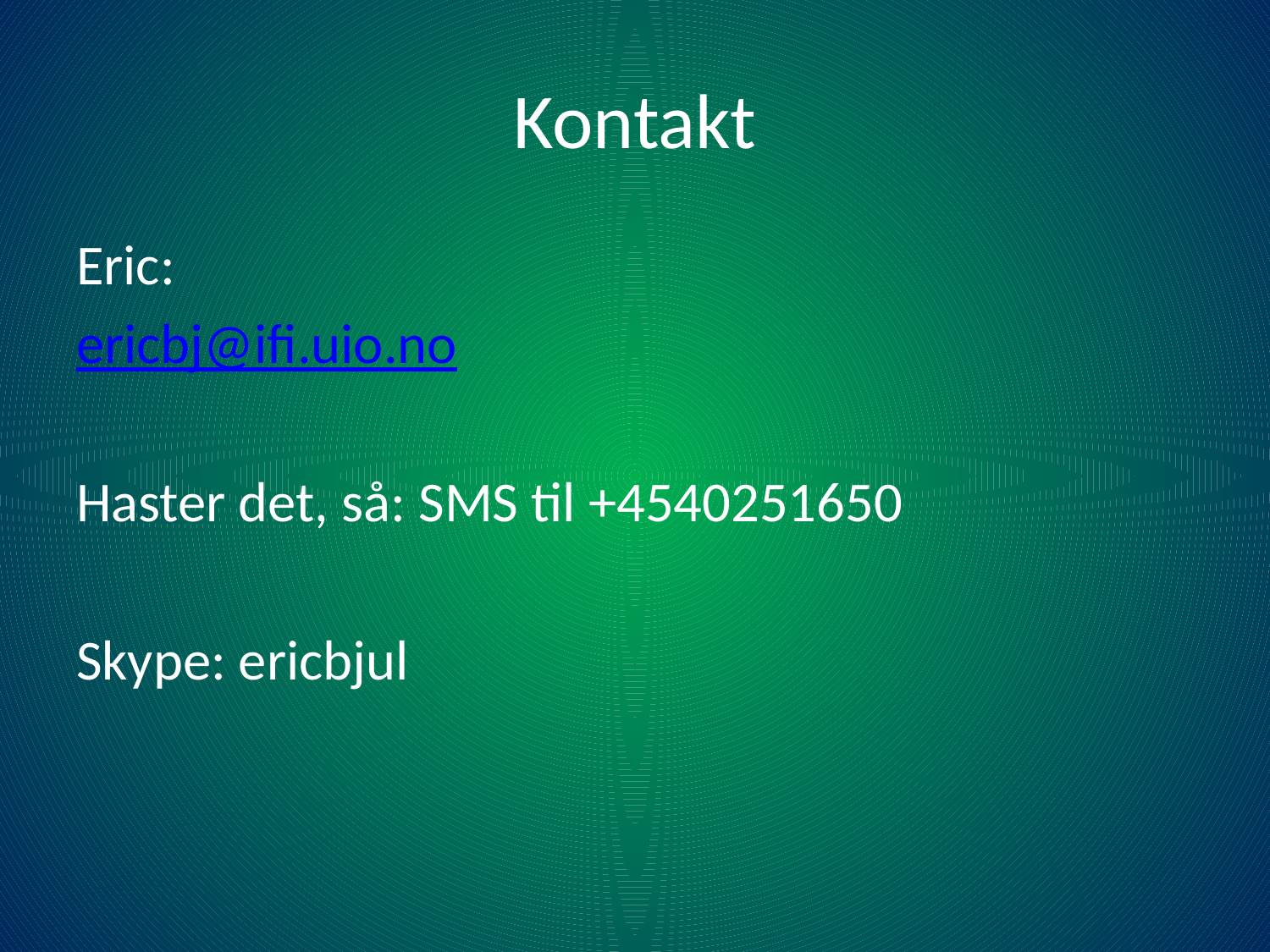

# Kontakt
Eric:
ericbj@ifi.uio.no

Haster det, så: SMS til +4540251650

Skype: ericbjul